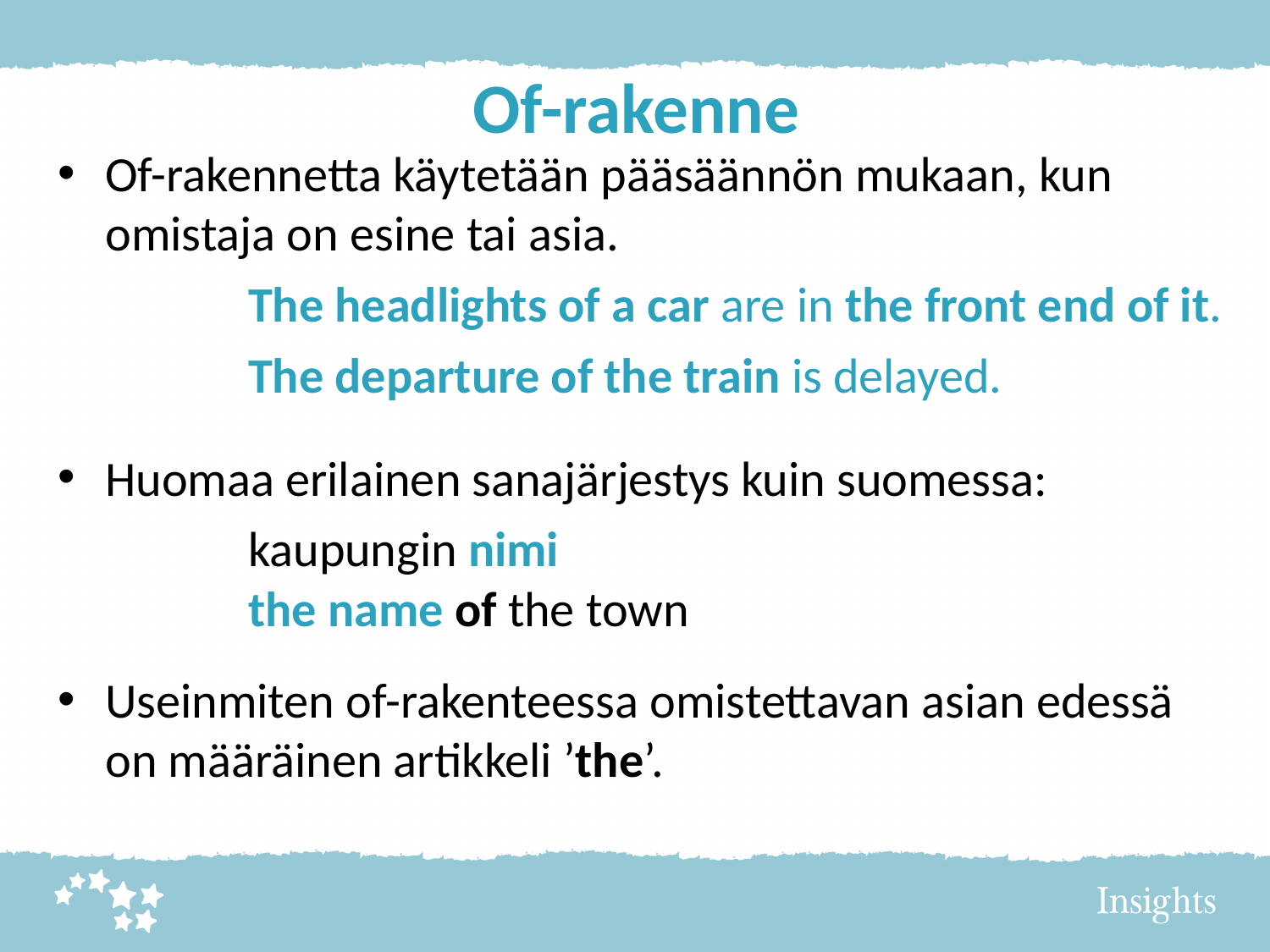

# Of-rakenne
Of-rakennetta käytetään pääsäännön mukaan, kun omistaja on esine tai asia.
	The headlights of a car are in the front end of it.
	The departure of the train is delayed.
Huomaa erilainen sanajärjestys kuin suomessa:
	kaupungin nimi
	the name of the town
Useinmiten of-rakenteessa omistettavan asian edessä on määräinen artikkeli ’the’.